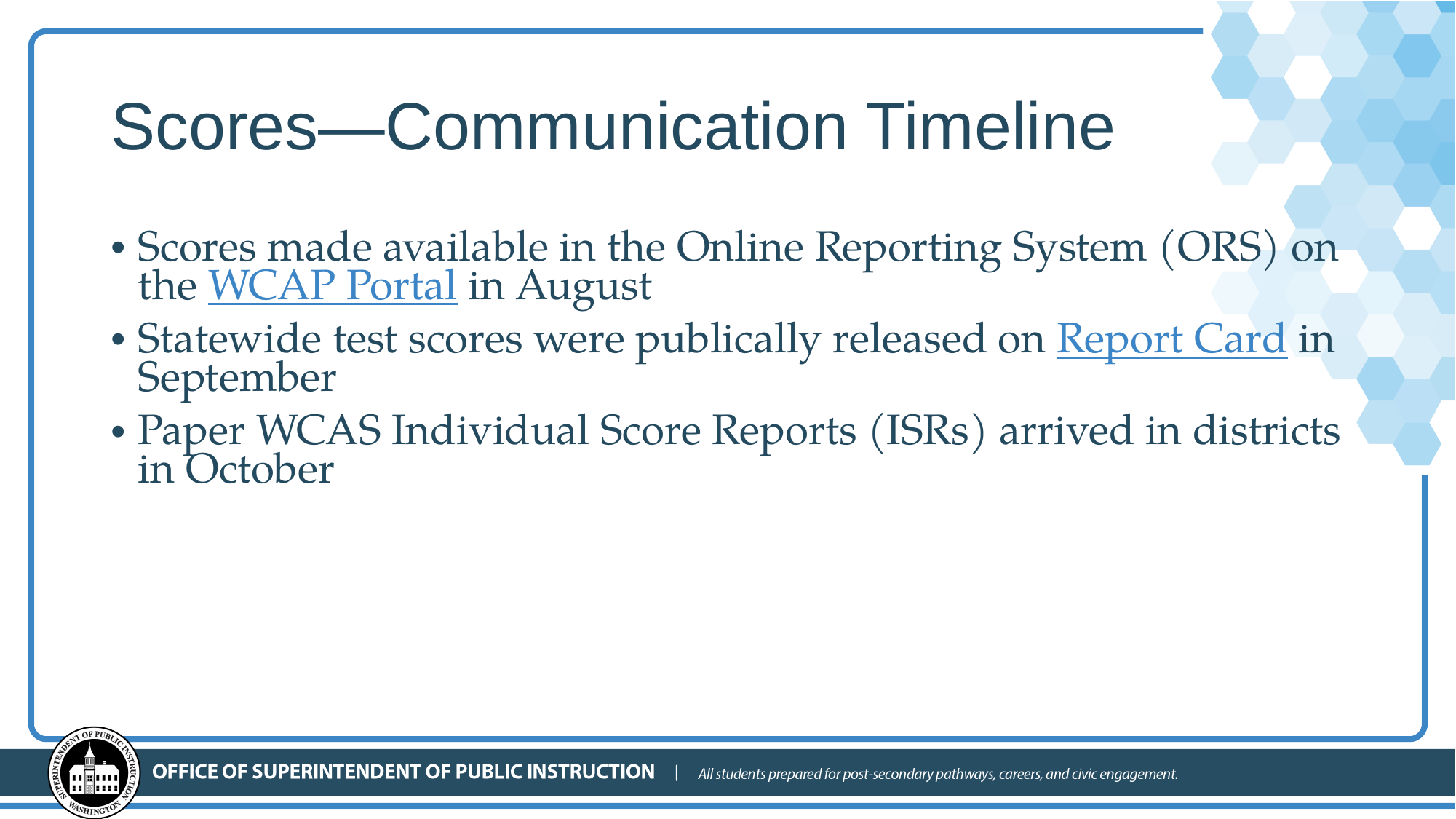

# Scores—Communication Timeline
Scores made available in the Online Reporting System (ORS) on the WCAP Portal in August
Statewide test scores were publically released on Report Card in September
Paper WCAS Individual Score Reports (ISRs) arrived in districts in October